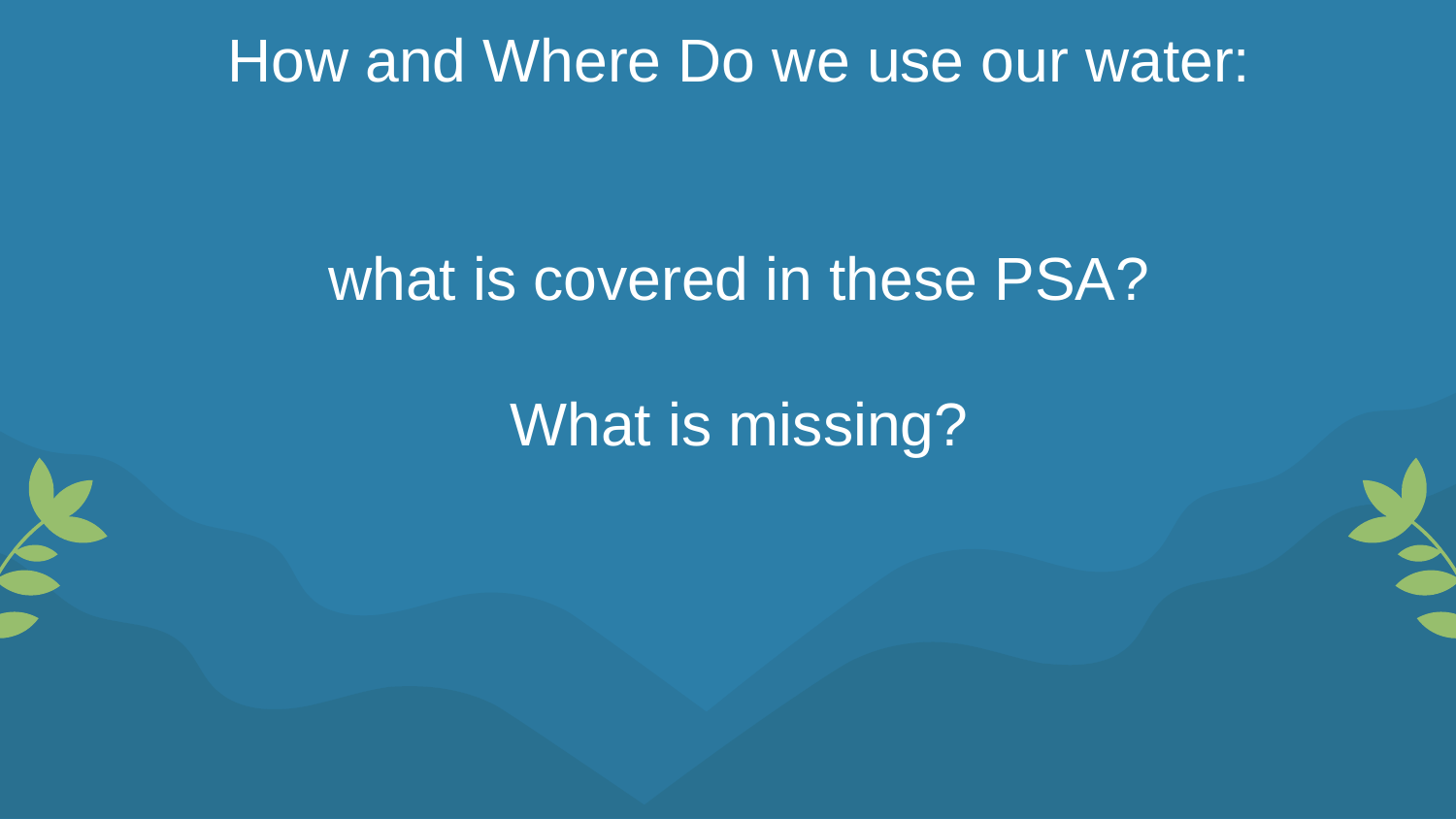

# How and Where Do we use our water:

what is covered in these PSA?

What is missing?